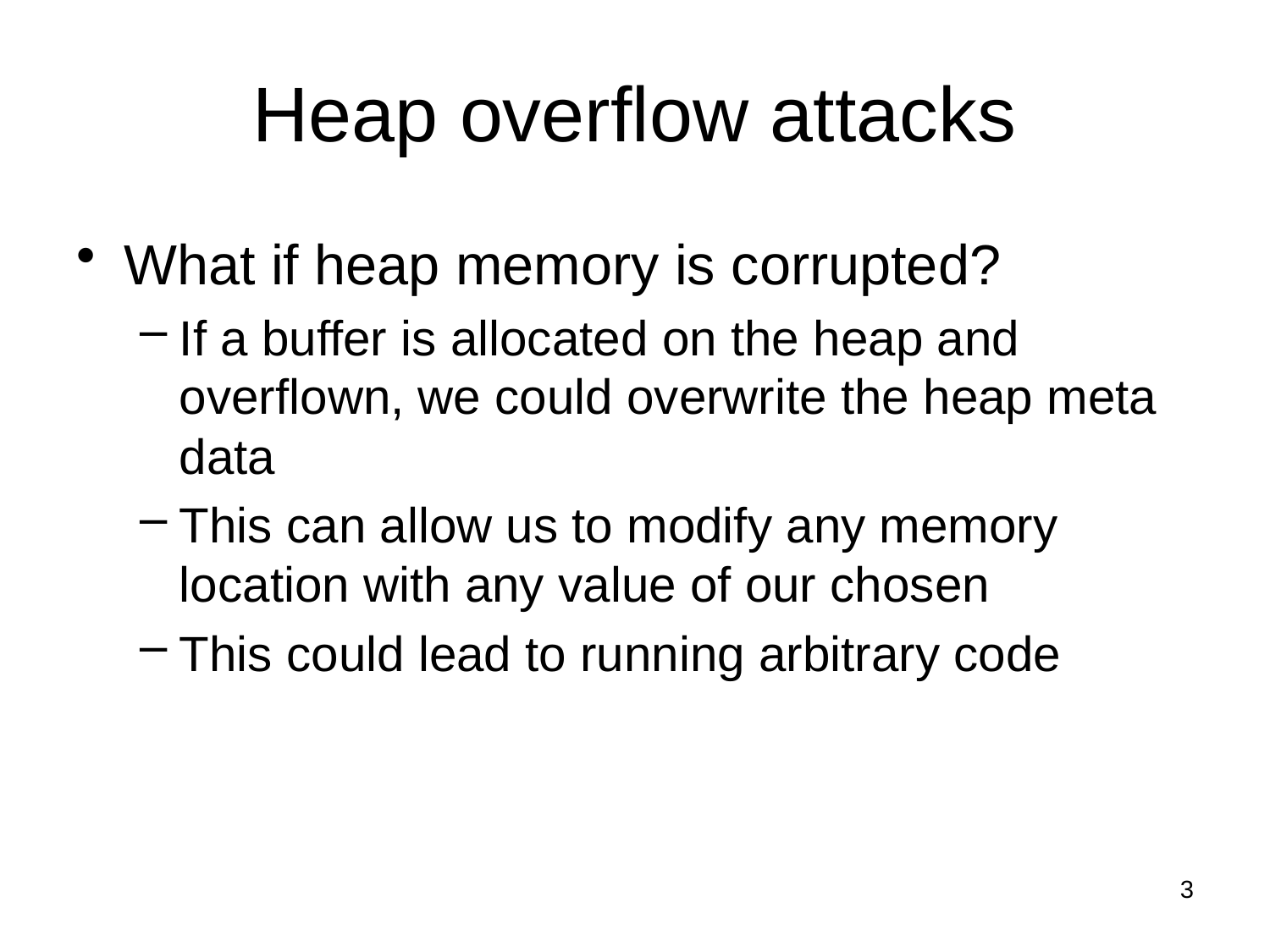

# Heap overflow attacks
What if heap memory is corrupted?
If a buffer is allocated on the heap and overflown, we could overwrite the heap meta data
This can allow us to modify any memory location with any value of our chosen
This could lead to running arbitrary code

3